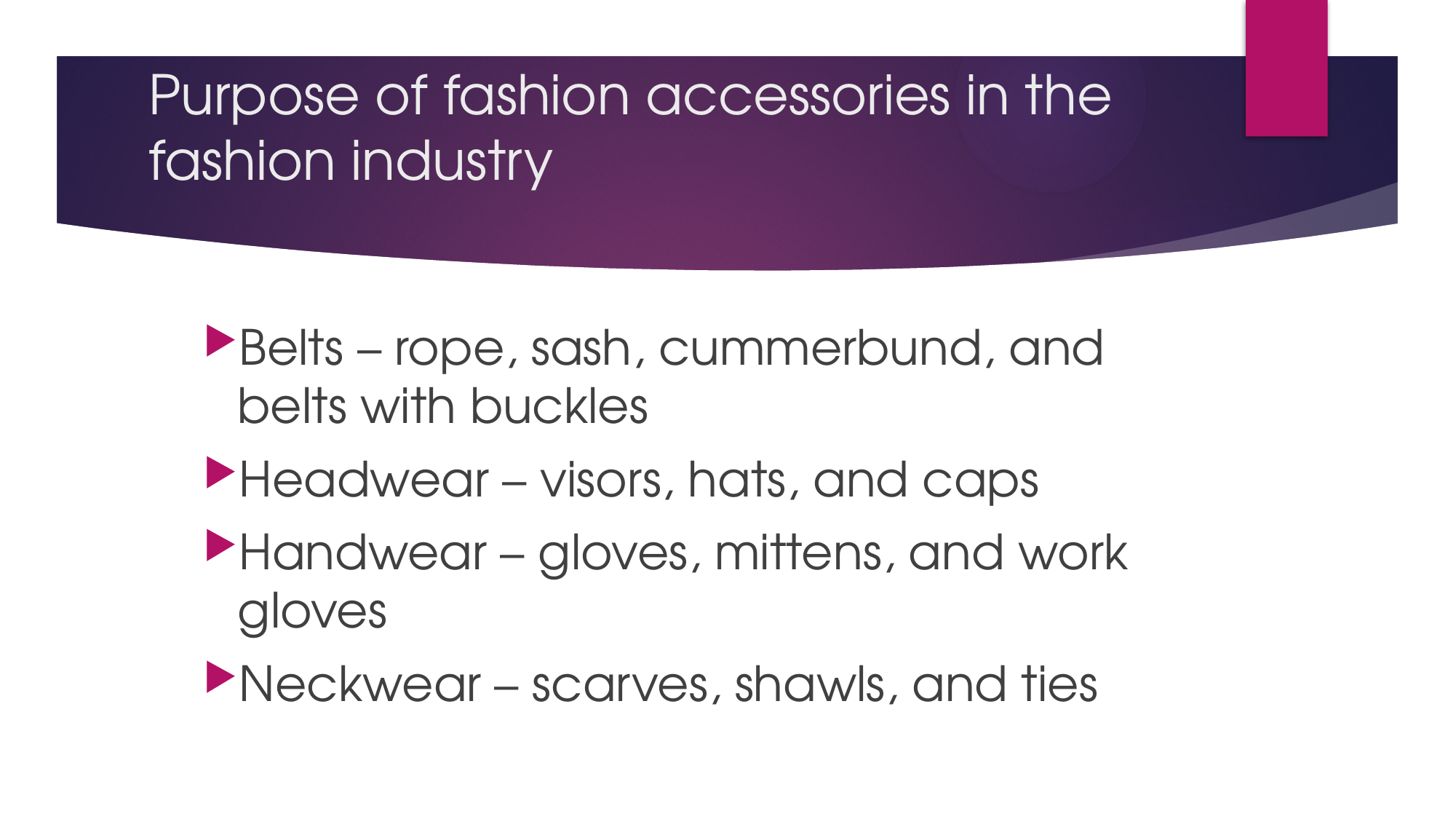

# Purpose of fashion accessories in the fashion industry
Belts – rope, sash, cummerbund, and belts with buckles
Headwear – visors, hats, and caps
Handwear – gloves, mittens, and work gloves
Neckwear – scarves, shawls, and ties